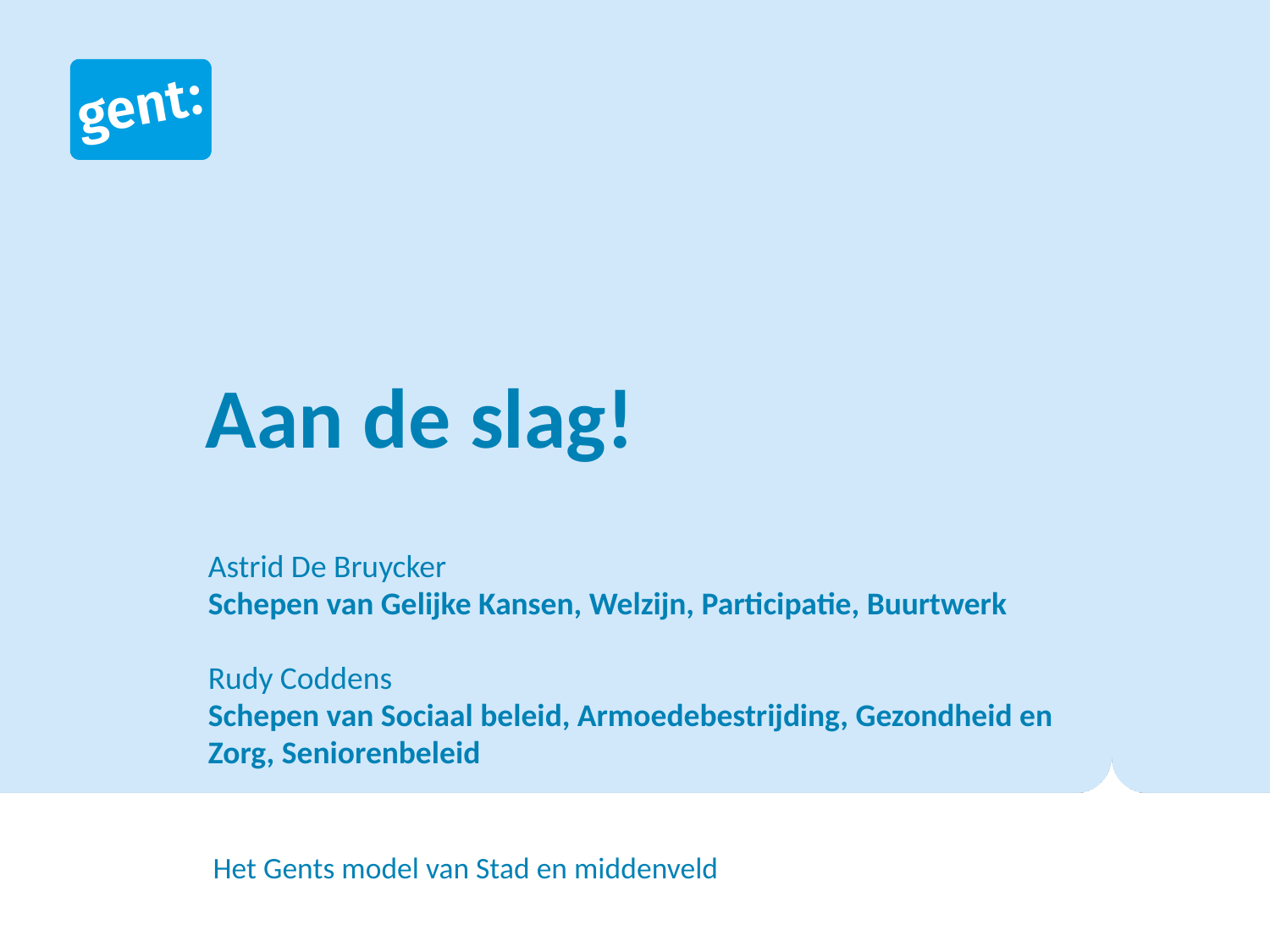

# Aan de slag!
Astrid De Bruycker
Schepen van Gelijke Kansen, Welzijn, Participatie, Buurtwerk

Rudy Coddens
Schepen van Sociaal beleid, Armoedebestrijding, Gezondheid en Zorg, Seniorenbeleid
Het Gents model van Stad en middenveld